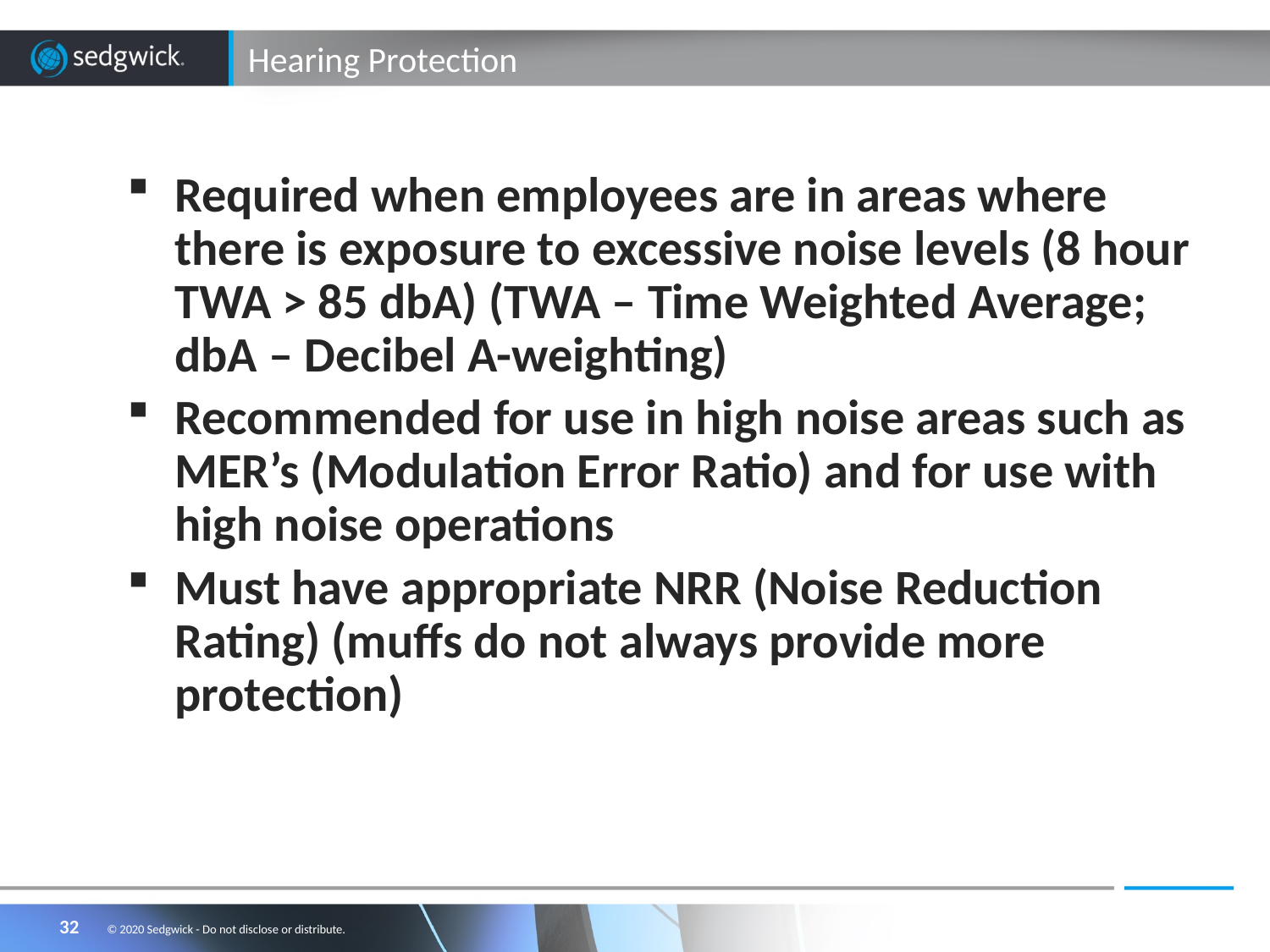

# Hearing Protection
Required when employees are in areas where there is exposure to excessive noise levels (8 hour TWA > 85 dbA) (TWA – Time Weighted Average; dbA – Decibel A-weighting)
Recommended for use in high noise areas such as MER’s (Modulation Error Ratio) and for use with high noise operations
Must have appropriate NRR (Noise Reduction Rating) (muffs do not always provide more protection)